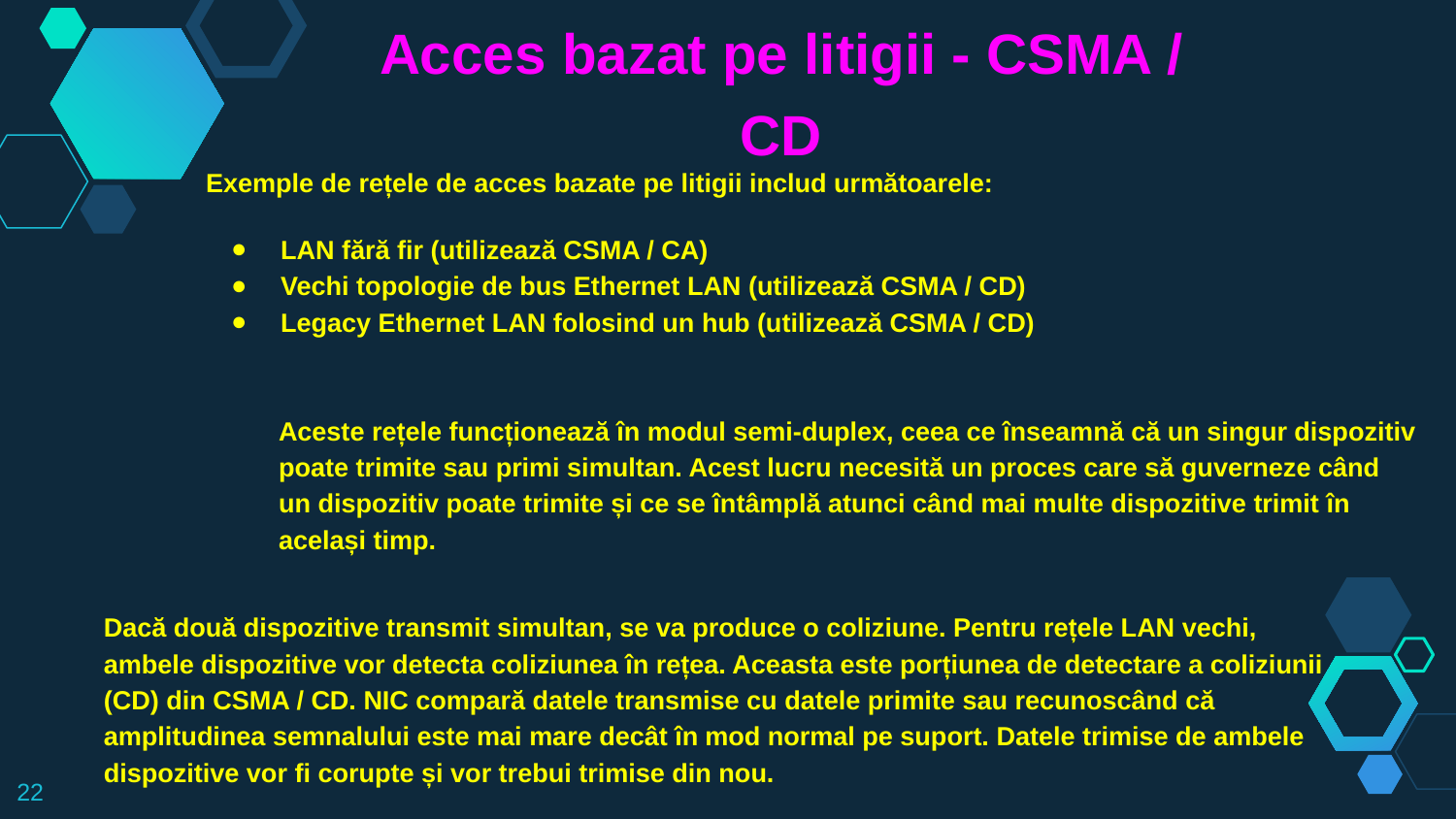

Acces bazat pe litigii - CSMA / CD
Exemple de rețele de acces bazate pe litigii includ următoarele:
LAN fără fir (utilizează CSMA / CA)
Vechi topologie de bus Ethernet LAN (utilizează CSMA / CD)
Legacy Ethernet LAN folosind un hub (utilizează CSMA / CD)
Aceste rețele funcționează în modul semi-duplex, ceea ce înseamnă că un singur dispozitiv poate trimite sau primi simultan. Acest lucru necesită un proces care să guverneze când un dispozitiv poate trimite și ce se întâmplă atunci când mai multe dispozitive trimit în același timp.

Dacă două dispozitive transmit simultan, se va produce o coliziune. Pentru rețele LAN vechi, ambele dispozitive vor detecta coliziunea în rețea. Aceasta este porțiunea de detectare a coliziunii (CD) din CSMA / CD. NIC compară datele transmise cu datele primite sau recunoscând că amplitudinea semnalului este mai mare decât în ​​mod normal pe suport. Datele trimise de ambele dispozitive vor fi corupte și vor trebui trimise din nou.
22